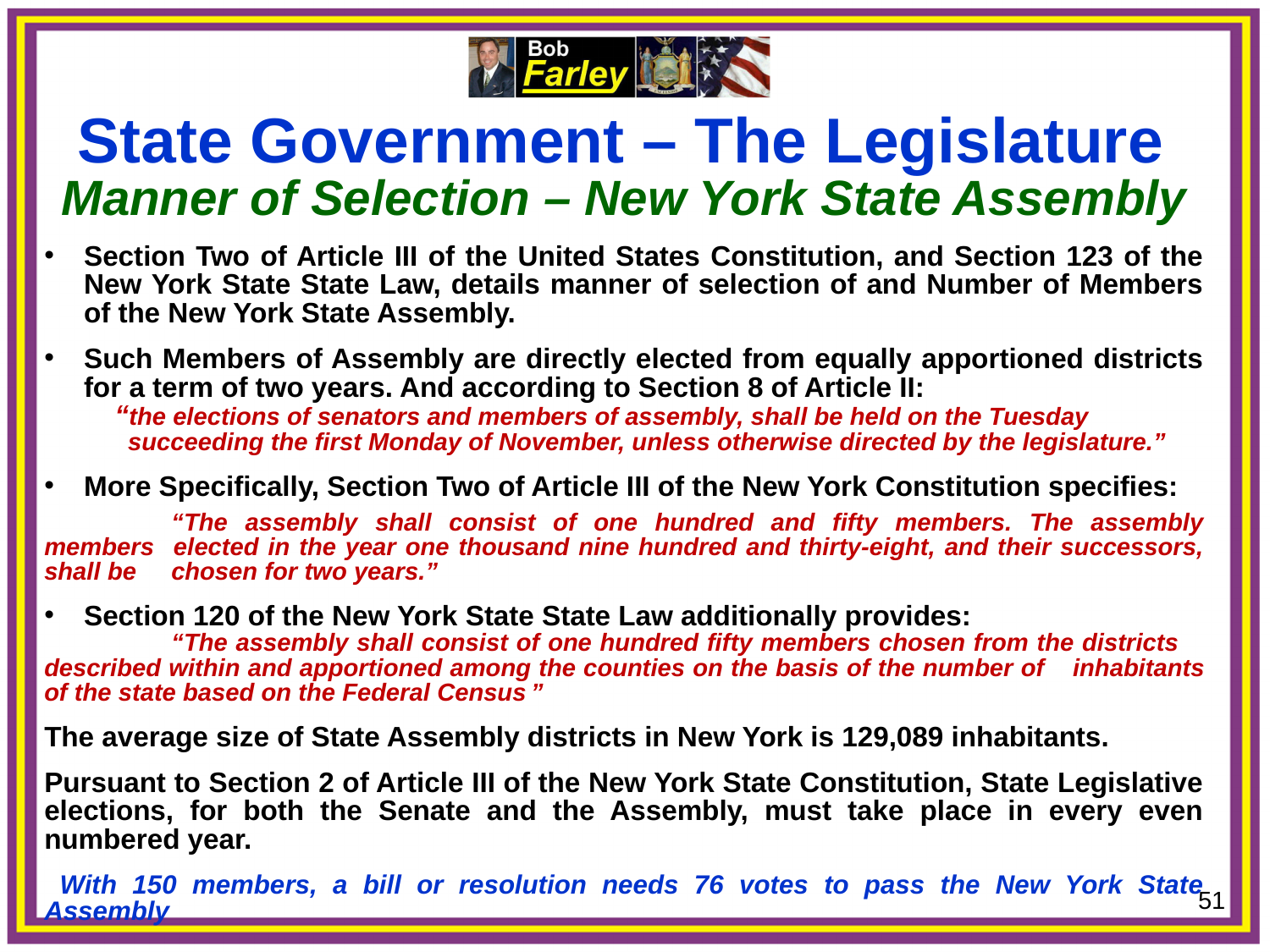

State Government – The Legislature
Manner of Selection – New York State Assembly

Section Two of Article III of the United States Constitution, and Section 123 of the New York State State Law, details manner of selection of and Number of Members of the New York State Assembly.

Such Members of Assembly are directly elected from equally apportioned districts for a term of two years. And according to Section 8 of Article II:
         “the elections of senators and members of assembly, shall be held on the Tuesday
            succeeding the first Monday of November, unless otherwise directed by the legislature.”

More Specifically, Section Two of Article III of the New York Constitution specifies:

	“The assembly shall consist of one hundred and fifty members. The assembly members 	elected in the year one thousand nine hundred and thirty-eight, and their successors, shall be 	chosen for two years.”

Section 120 of the New York State State Law additionally provides:
	“The assembly shall consist of one hundred fifty members chosen from the districts 	described within and apportioned among the counties on the basis of the number of 	inhabitants of the state based on the Federal Census ”

The average size of State Assembly districts in New York is 129,089 inhabitants.

Pursuant to Section 2 of Article III of the New York State Constitution, State Legislative elections, for both the Senate and the Assembly, must take place in every even numbered year.

 With 150 members, a bill or resolution needs 76 votes to pass the New York State Assembly
51